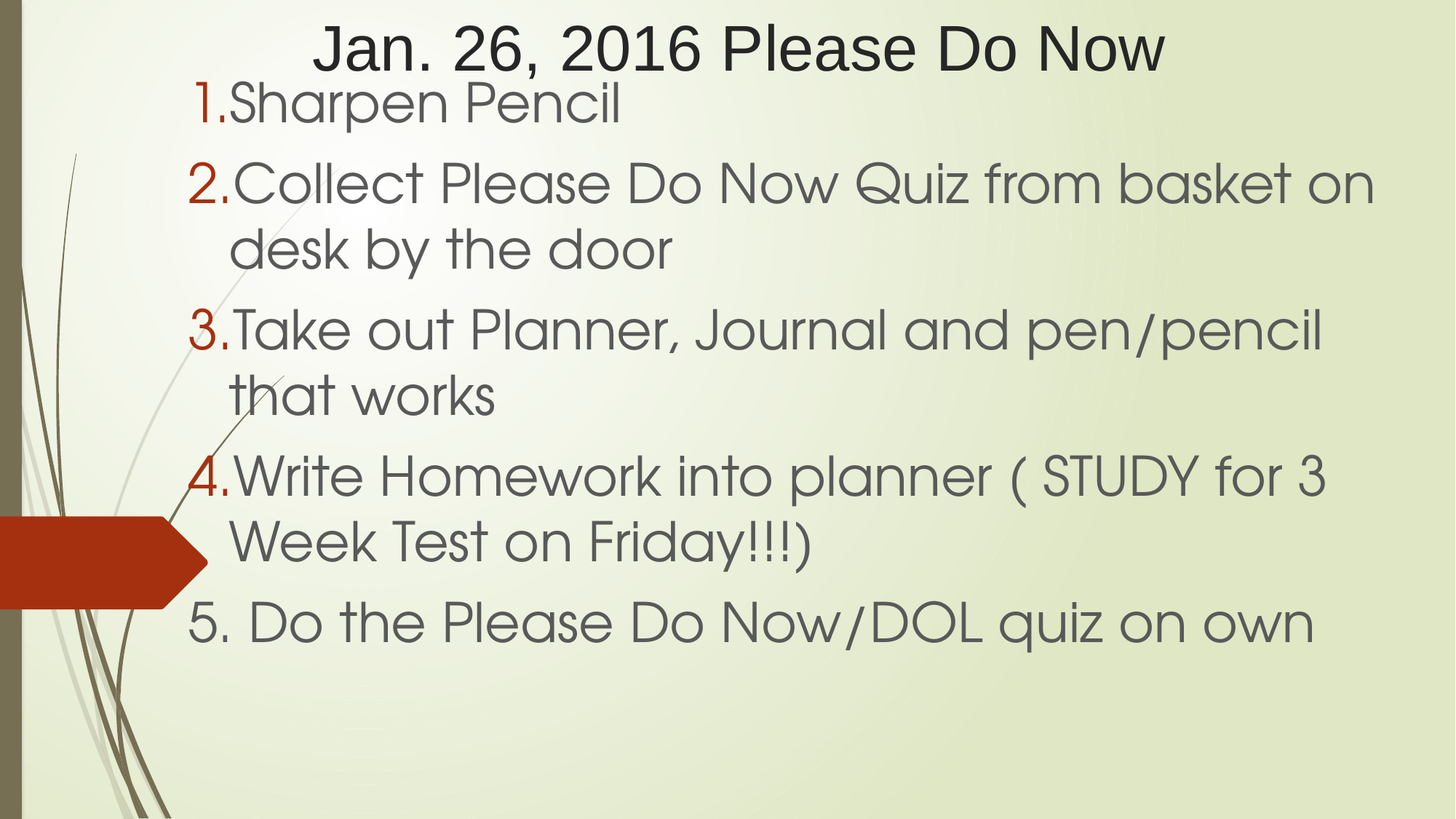

# Jan. 26, 2016 Please Do Now
Sharpen Pencil
Collect Please Do Now Quiz from basket on desk by the door
Take out Planner, Journal and pen/pencil that works
Write Homework into planner ( STUDY for 3 Week Test on Friday!!!)
5. Do the Please Do Now/DOL quiz on own